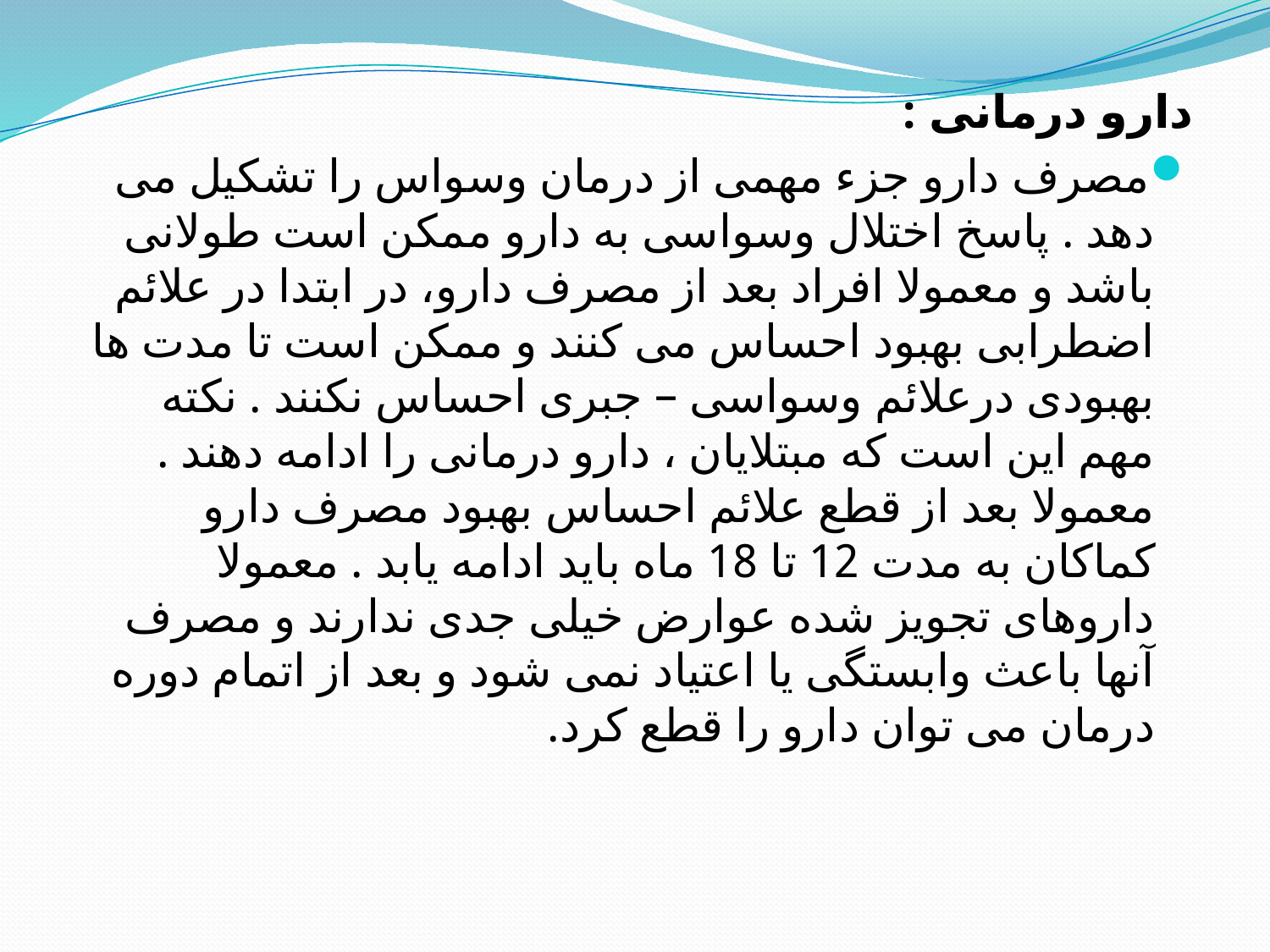

دارو درمانی :
مصرف دارو جزء مهمی از درمان وسواس را تشکیل می دهد . پاسخ اختلال وسواسی به دارو ممکن است طولانی باشد و معمولا افراد بعد از مصرف دارو، در ابتدا در علائم اضطرابی بهبود احساس می کنند و ممکن است تا مدت ها بهبودی درعلائم وسواسی – جبری احساس نکنند . نکته مهم این است که مبتلایان ، دارو درمانی را ادامه دهند . معمولا بعد از قطع علائم احساس بهبود مصرف دارو کماکان به مدت 12 تا 18 ماه باید ادامه یابد . معمولا داروهای تجویز شده عوارض خیلی جدی ندارند و مصرف آنها باعث وابستگی یا اعتیاد نمی شود و بعد از اتمام دوره درمان می توان دارو را قطع کرد.